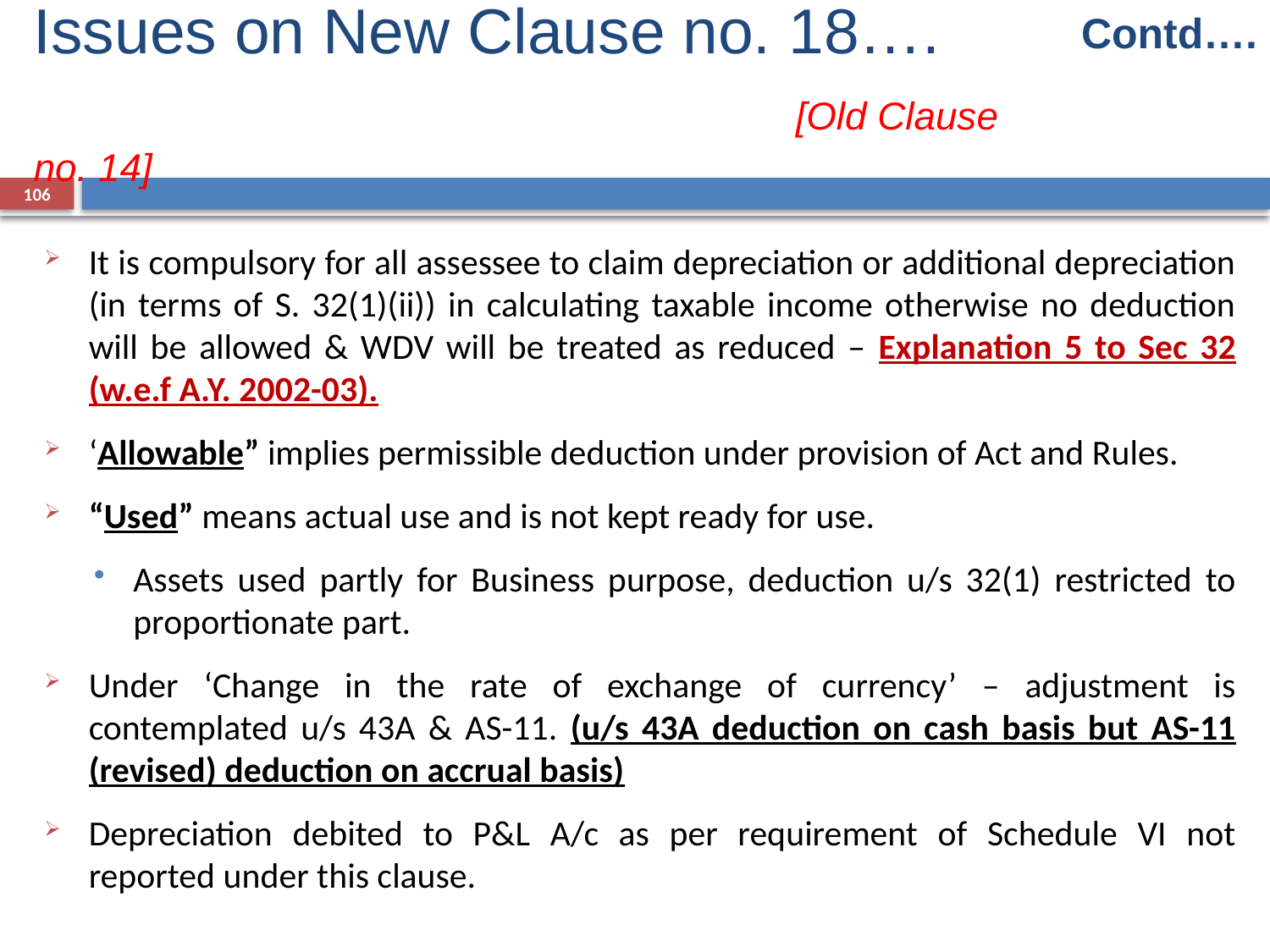

Contd….
# Issues on New Clause no. 18….                   					[Old Clause no. 14]
106
It is compulsory for all assessee to claim depreciation or additional depreciation (in terms of S. 32(1)(ii)) in calculating taxable income otherwise no deduction will be allowed & WDV will be treated as reduced – Explanation 5 to Sec 32 (w.e.f A.Y. 2002-03).
‘Allowable” implies permissible deduction under provision of Act and Rules.
“Used” means actual use and is not kept ready for use.
Assets used partly for Business purpose, deduction u/s 32(1) restricted to proportionate part.
Under ‘Change in the rate of exchange of currency’ – adjustment is contemplated u/s 43A & AS-11. (u/s 43A deduction on cash basis but AS-11 (revised) deduction on accrual basis)
Depreciation debited to P&L A/c as per requirement of Schedule VI not reported under this clause.